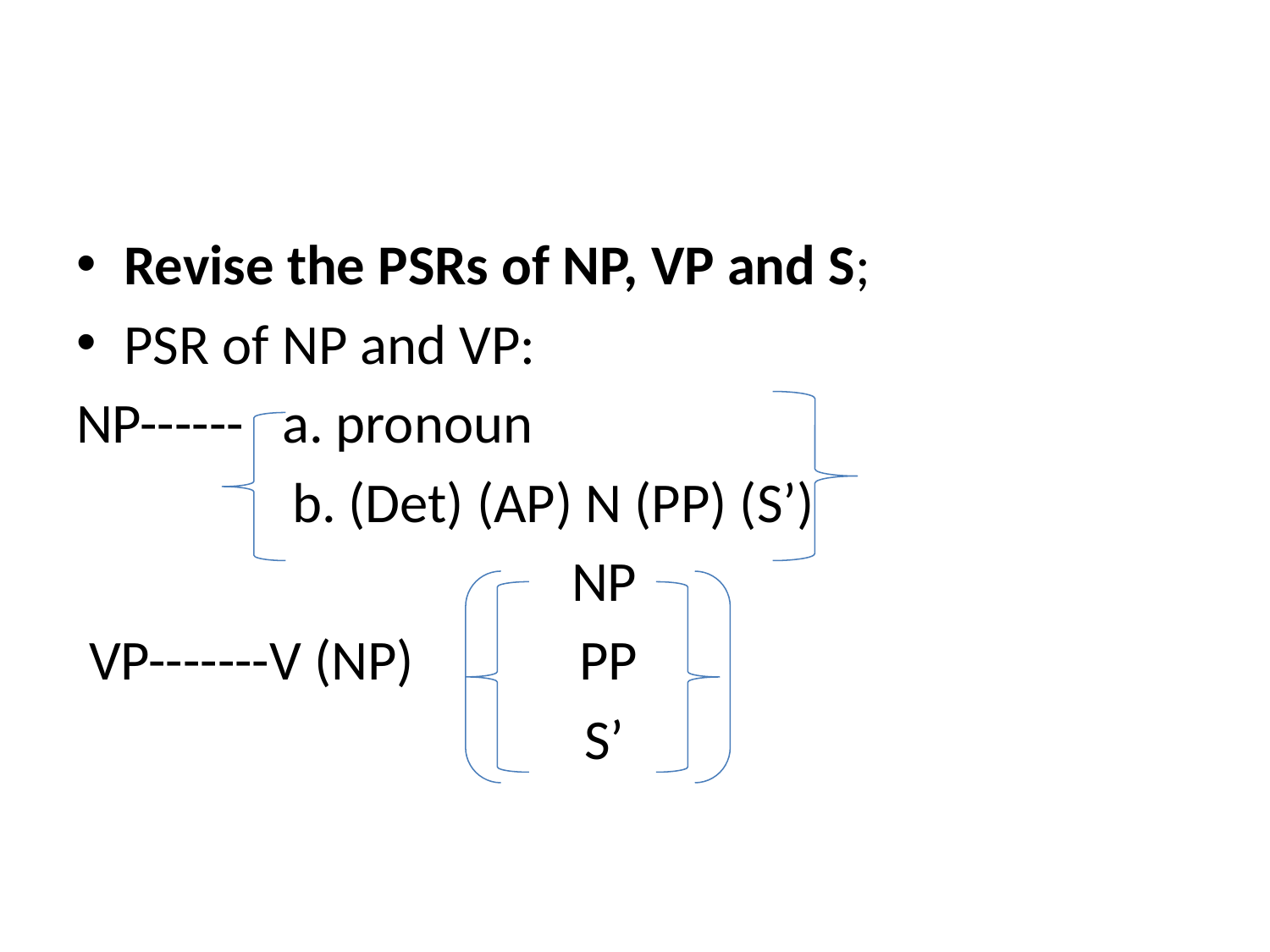

#
Revise the PSRs of NP, VP and S;
PSR of NP and VP:
NP------   a. pronoun
                 b. (Det) (AP) N (PP) (S’)
                                       NP
 VP-------V (NP)             PP
                                        S’